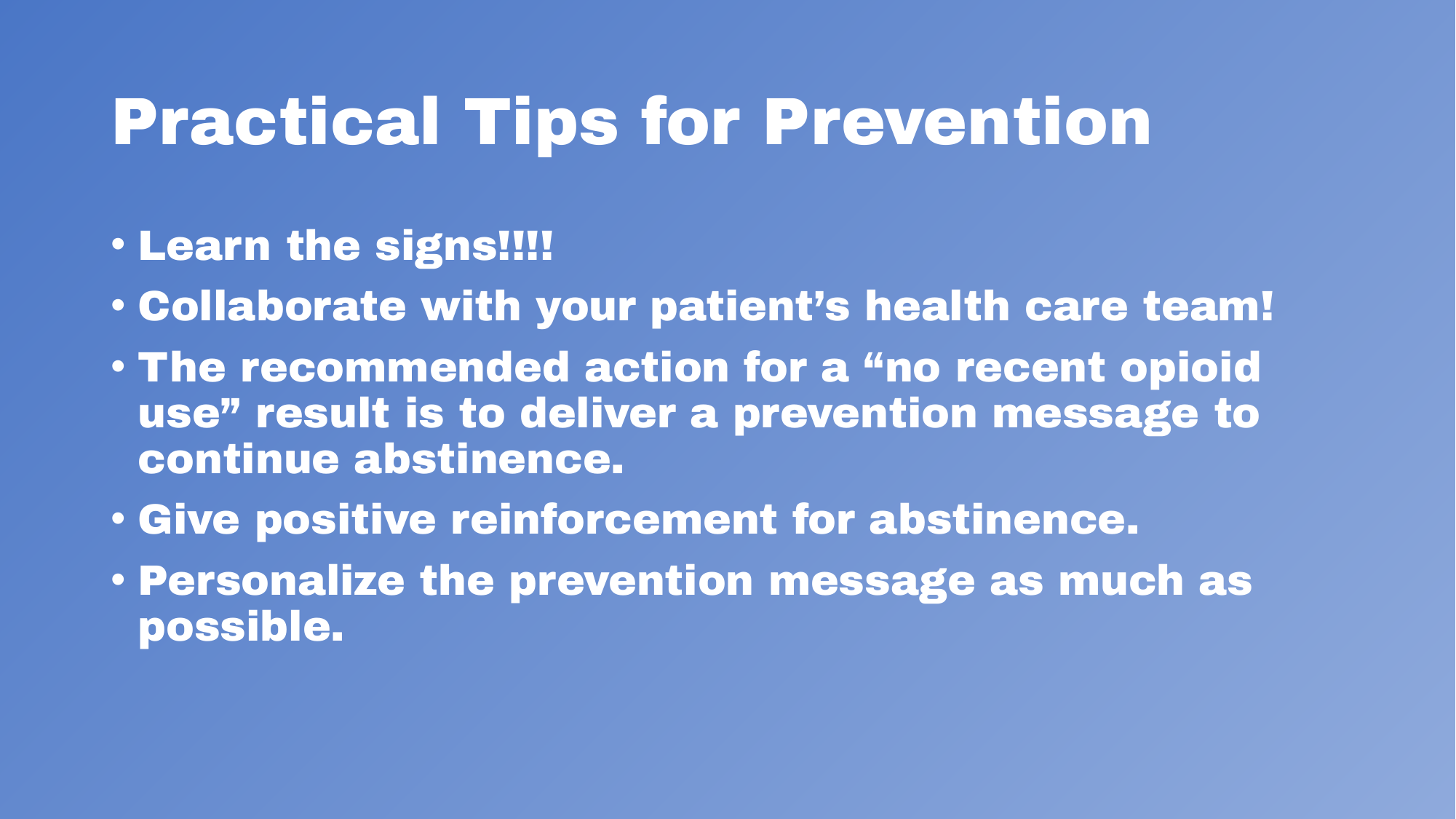

# Practical Tips for Prevention
Learn the signs!!!!
Collaborate with your patient’s health care team!
The recommended action for a “no recent opioid use” result is to deliver a prevention message to continue abstinence.
Give positive reinforcement for abstinence.
Personalize the prevention message as much as possible.